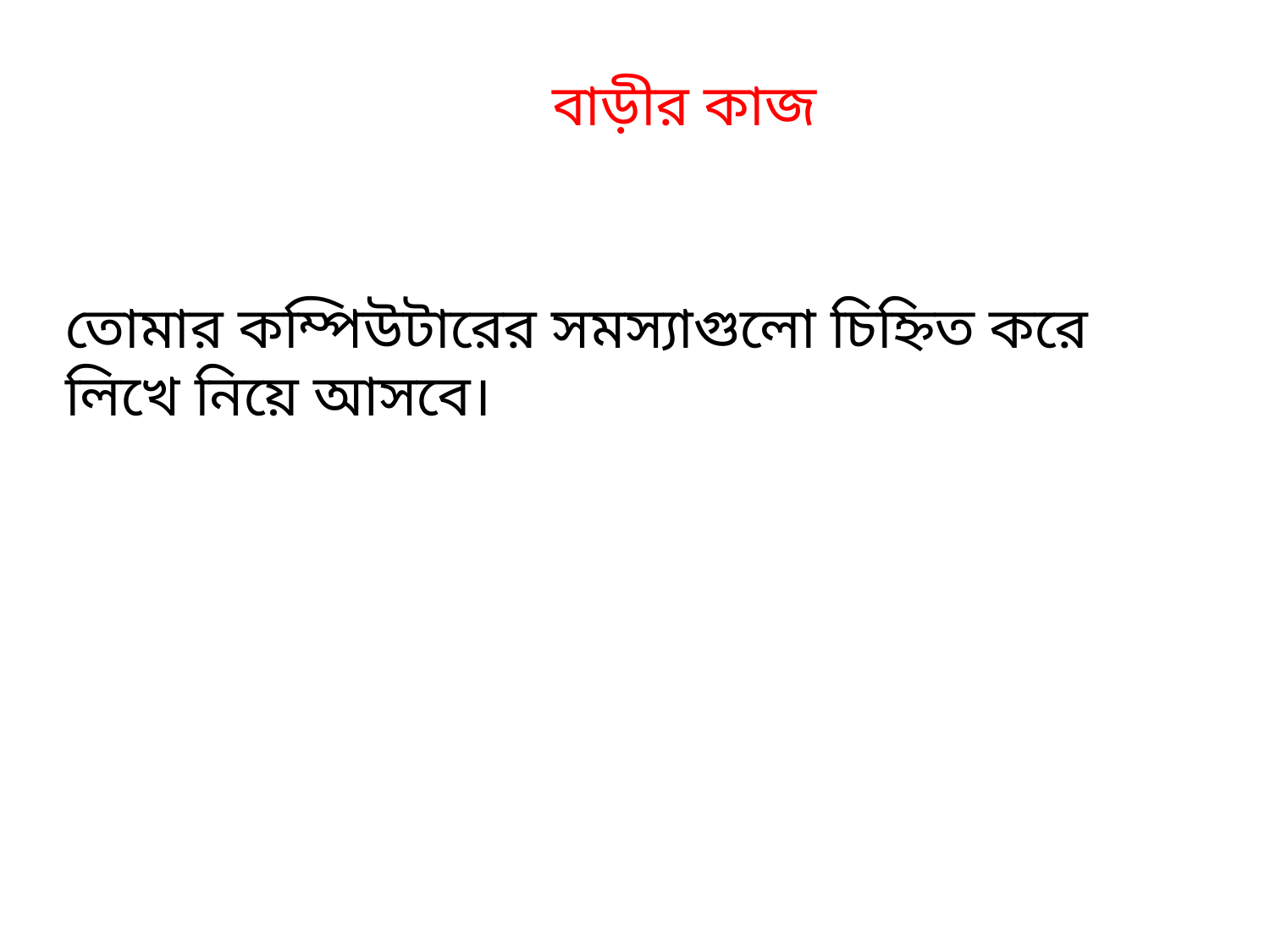

বাড়ীর কাজ
তোমার কম্পিউটারের সমস্যাগুলো চিহ্নিত করে লিখে নিয়ে আসবে।